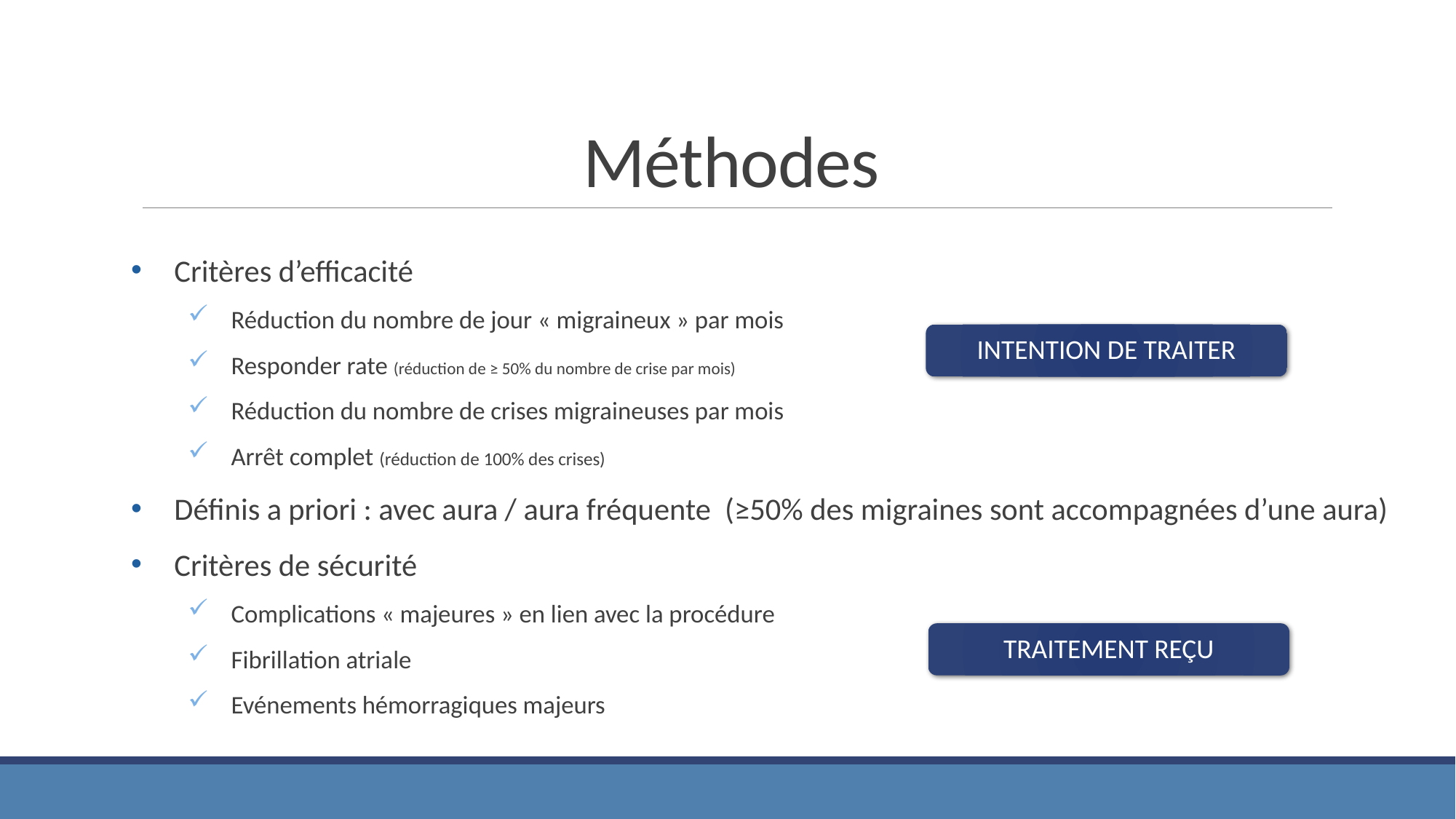

# Méthodes
Critères d’efficacité
Réduction du nombre de jour « migraineux » par mois
Responder rate (réduction de ≥ 50% du nombre de crise par mois)
Réduction du nombre de crises migraineuses par mois
Arrêt complet (réduction de 100% des crises)
Définis a priori : avec aura / aura fréquente  (≥50% des migraines sont accompagnées d’une aura)
Critères de sécurité
Complications « majeures » en lien avec la procédure
Fibrillation atriale
Evénements hémorragiques majeurs

INTENTION DE TRAITER

TRAITEMENT REÇU